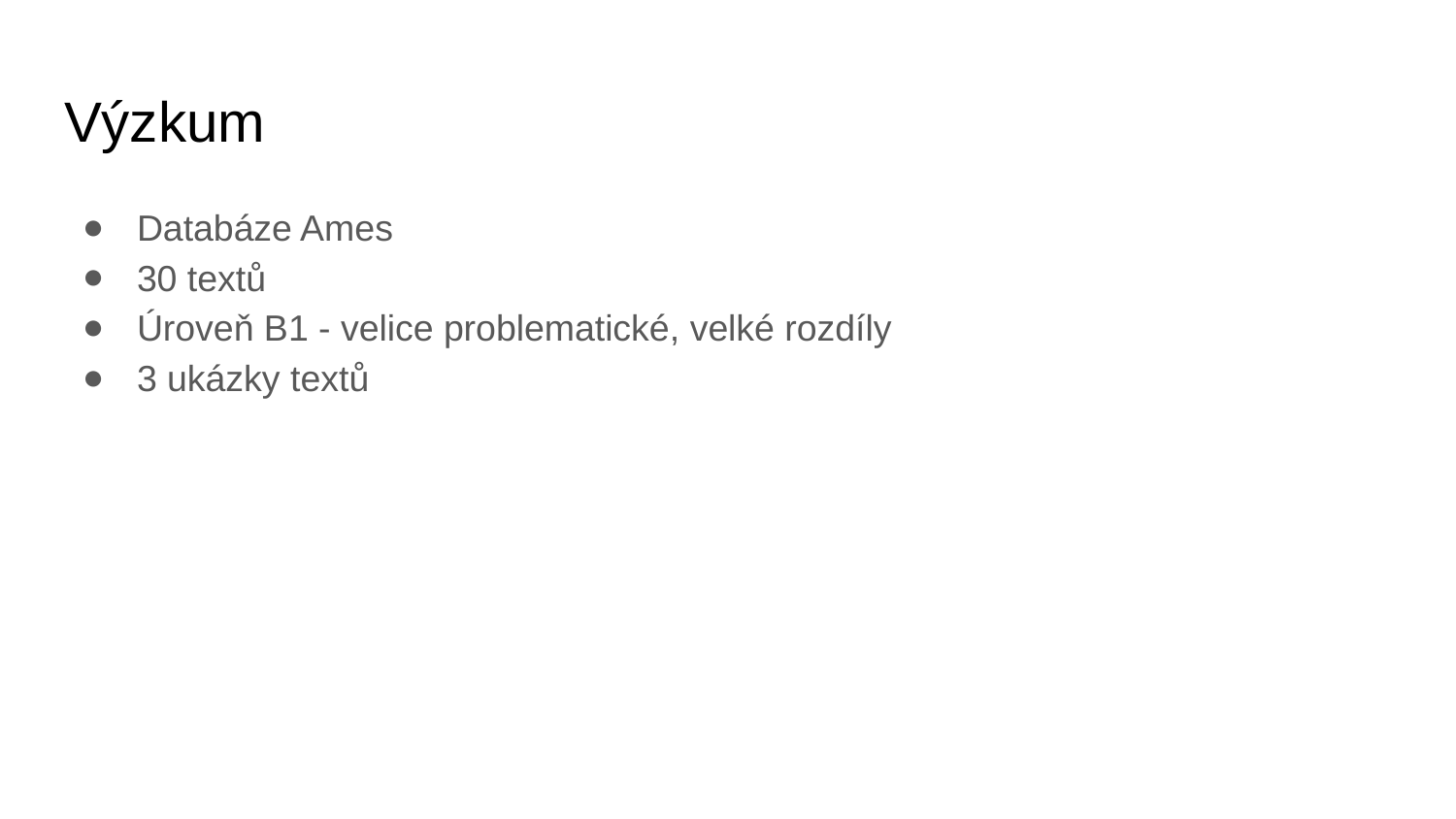

# Výzkum
Databáze Ames
30 textů
Úroveň B1 - velice problematické, velké rozdíly
3 ukázky textů